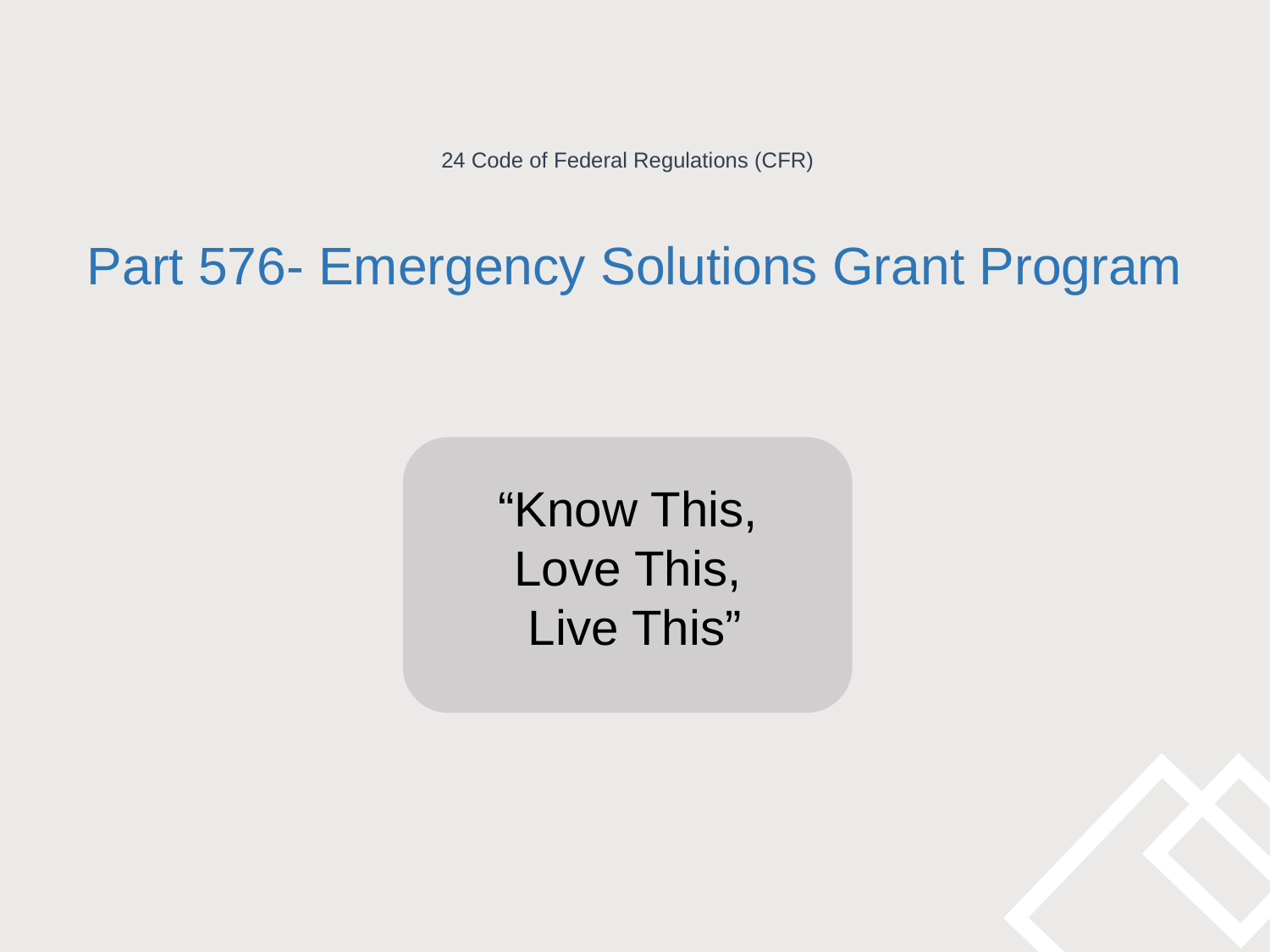

# 24 Code of Federal Regulations (CFR)
Part 576- Emergency Solutions Grant Program

“Know This,
Love This,
Live This”